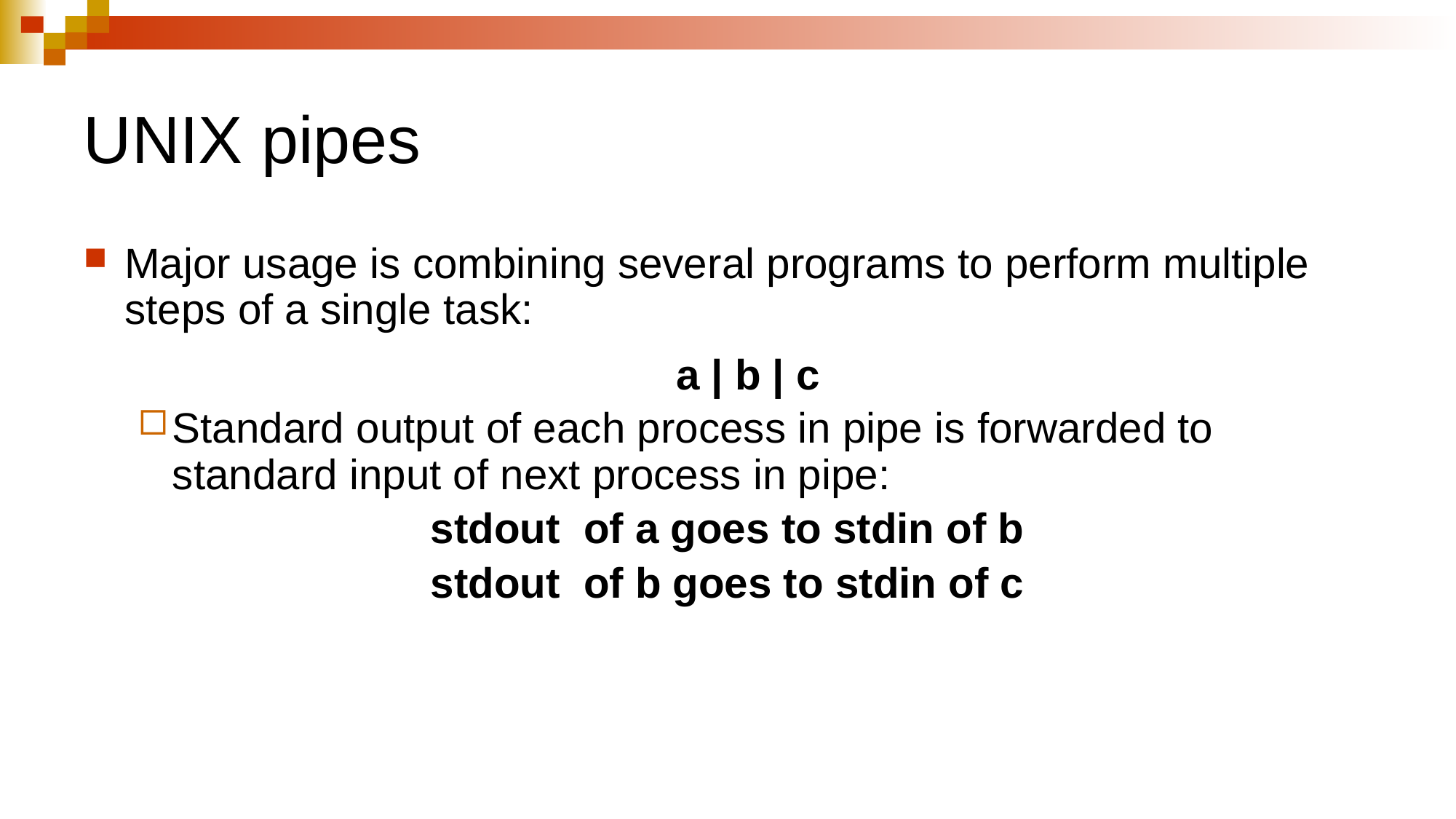

# UNIX pipes
Major usage is combining several programs to perform multiple steps of a single task:
	a | b | c
Standard output of each process in pipe is forwarded to standard input of next process in pipe:
stdout  of a goes to stdin of b
stdout  of b goes to stdin of c